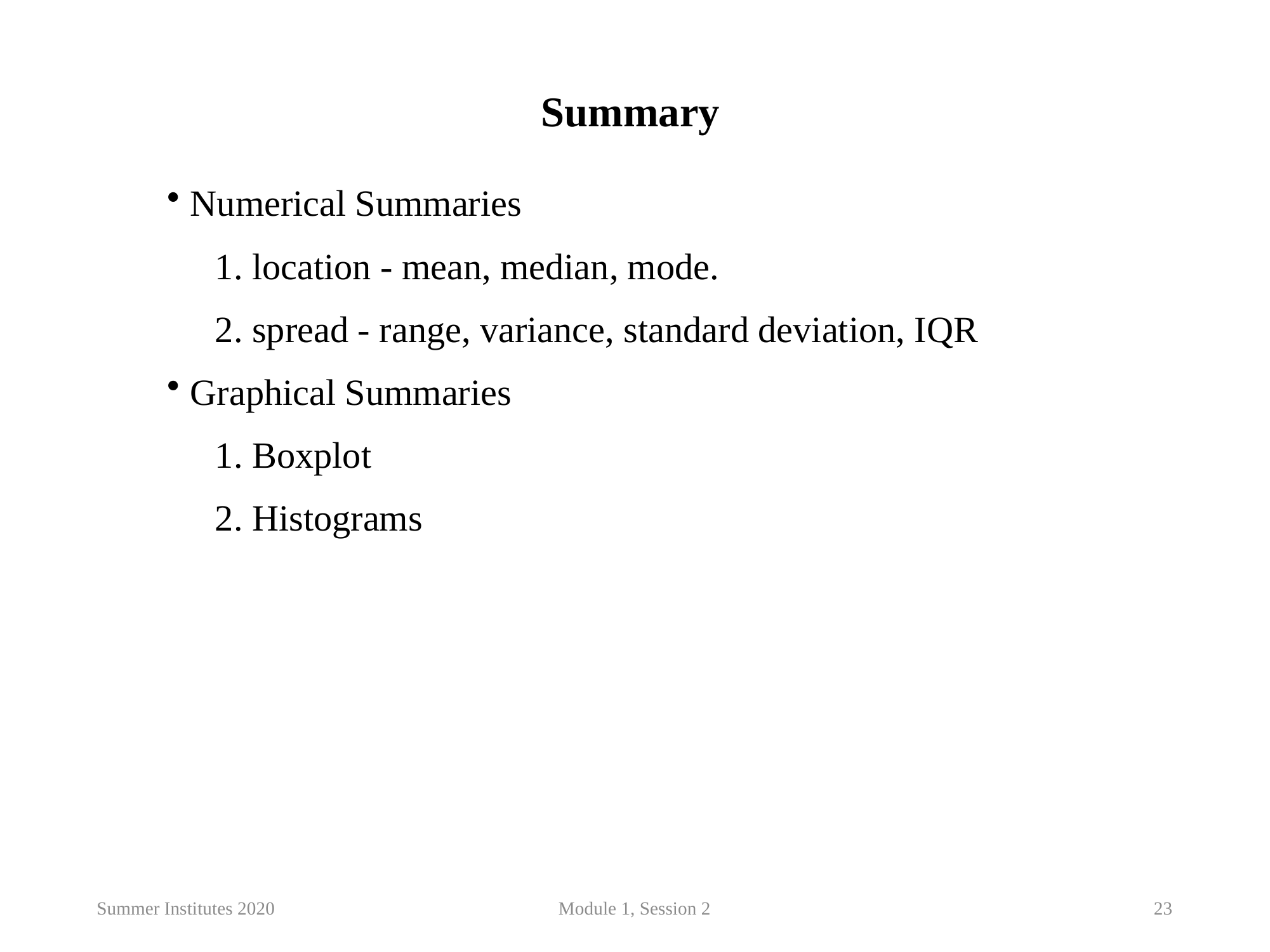

Summary
Numerical Summaries
1. location - mean, median, mode.
2. spread - range, variance, standard deviation, IQR
Graphical Summaries
1. Boxplot
2. Histograms

Summer Institutes 2020
Module 1, Session 2
23